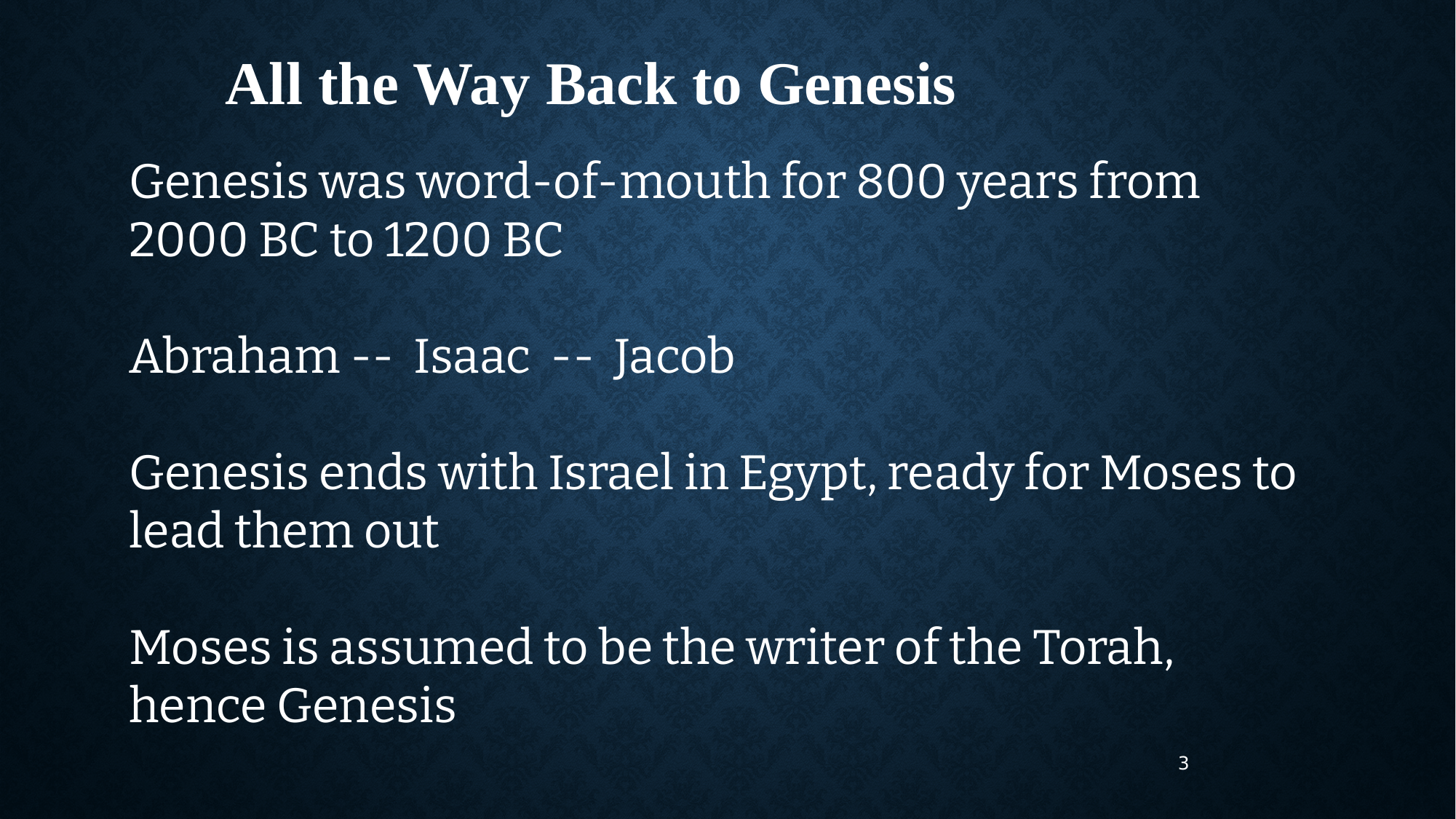

All the Way Back to Genesis
Genesis was word-of-mouth for 800 years from 2000 BC to 1200 BC

Abraham --  Isaac  --  Jacob

Genesis ends with Israel in Egypt, ready for Moses to lead them out

Moses is assumed to be the writer of the Torah, hence Genesis

3